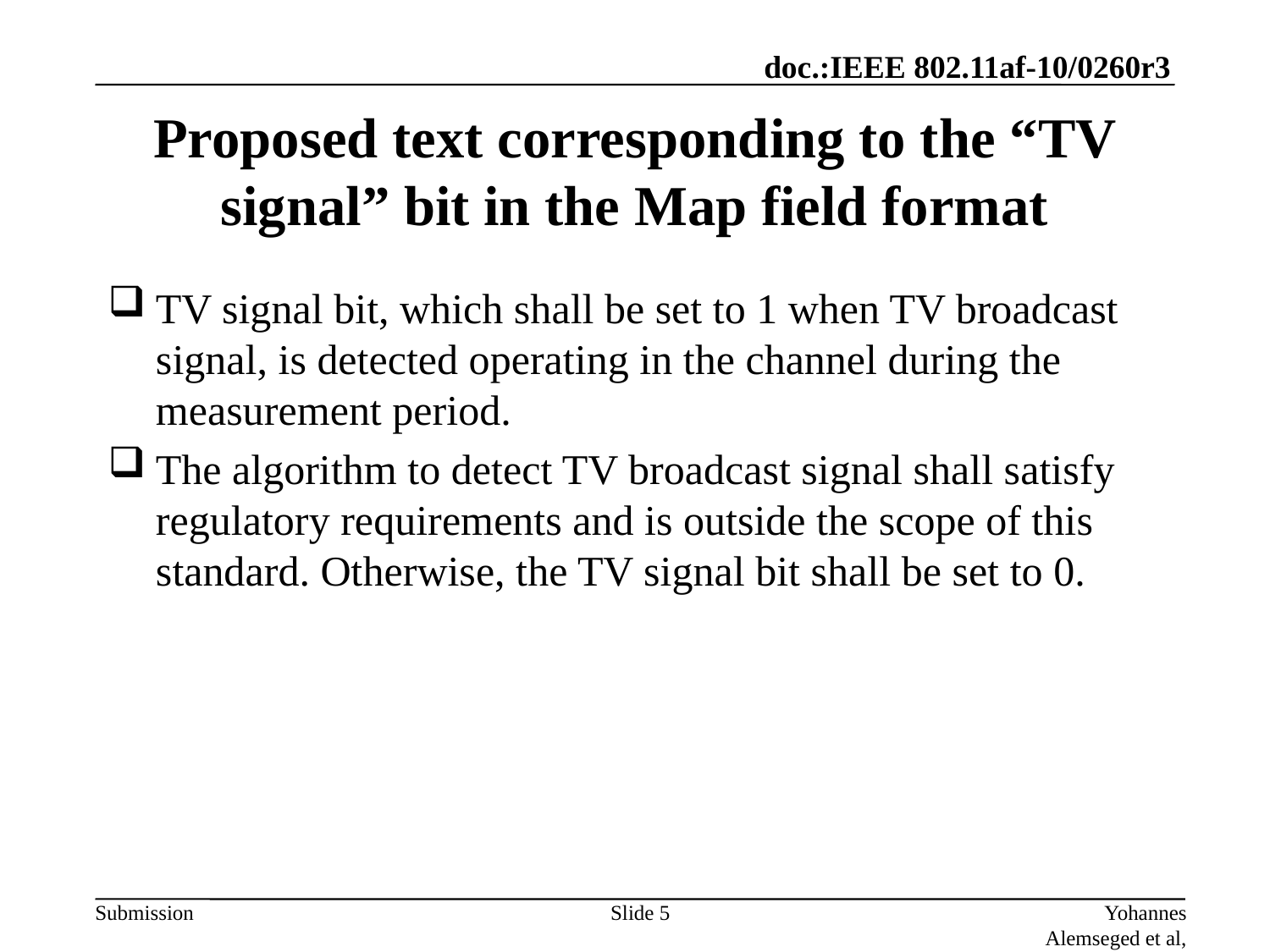

# Proposed text corresponding to the “TV signal” bit in the Map field format
TV signal bit, which shall be set to 1 when TV broadcast signal, is detected operating in the channel during the measurement period.
The algorithm to detect TV broadcast signal shall satisfy regulatory requirements and is outside the scope of this standard. Otherwise, the TV signal bit shall be set to 0.

Slide 5
Yohannes Alemseged et al, NICT